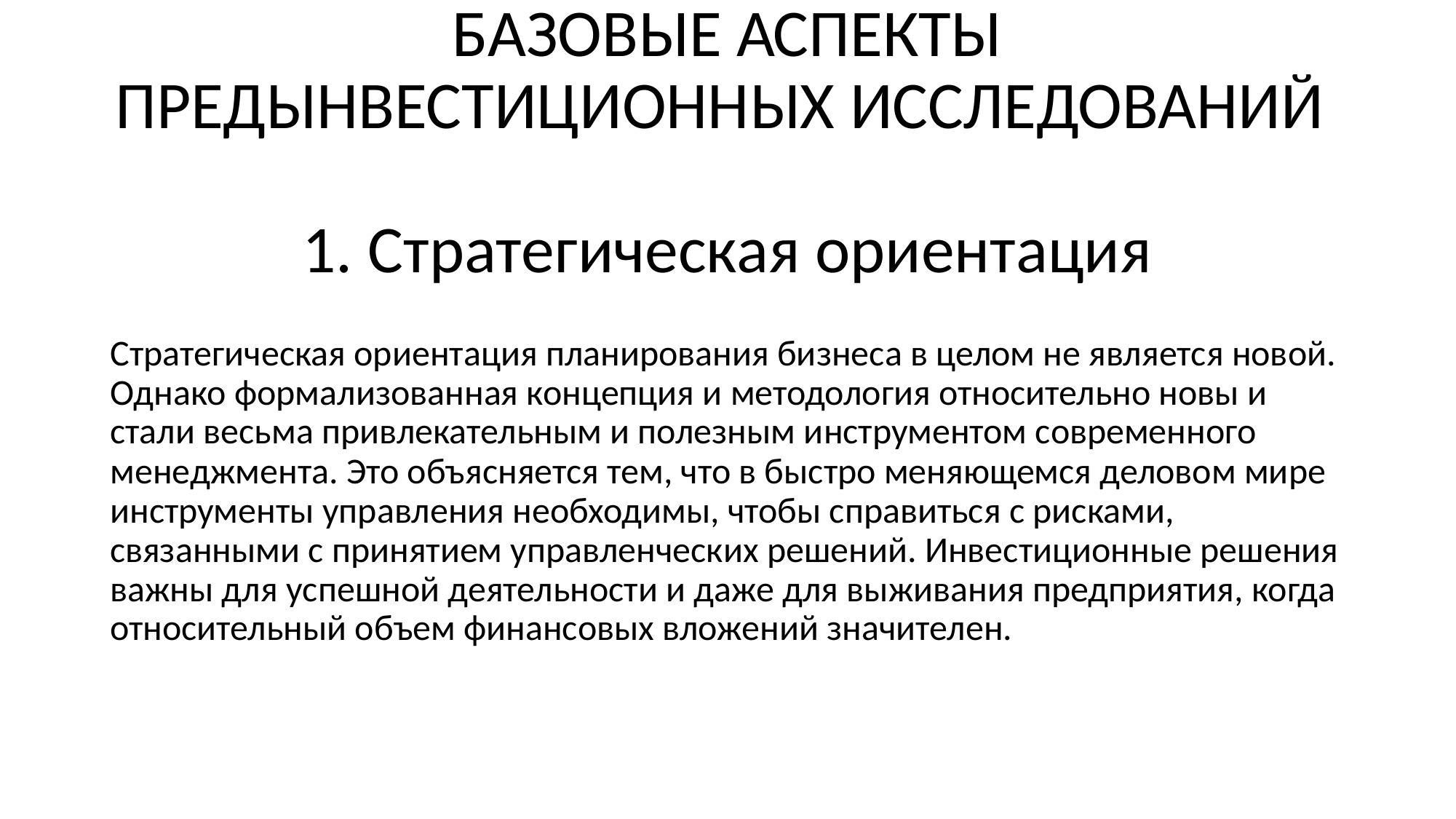

# БАЗОВЫЕ АСПЕКТЫ ПРЕДЫНВЕСТИЦИОННЫХ ИССЛЕДОВАНИЙ 1. Стратегическая ориентация
Стратегическая ориентация планирования бизнеса в целом не является новой. Однако формализованная концепция и методология относительно новы и стали весьма привлекательным и полезным инструментом современного менеджмента. Это объясняется тем, что в быстро меняющемся деловом мире инструменты управления необходимы, чтобы справиться с рисками, связанными с принятием управленческих решений. Инвестиционные решения важны для успешной деятельности и даже для выживания предприятия, когда относительный объем финансовых вложений значителен.